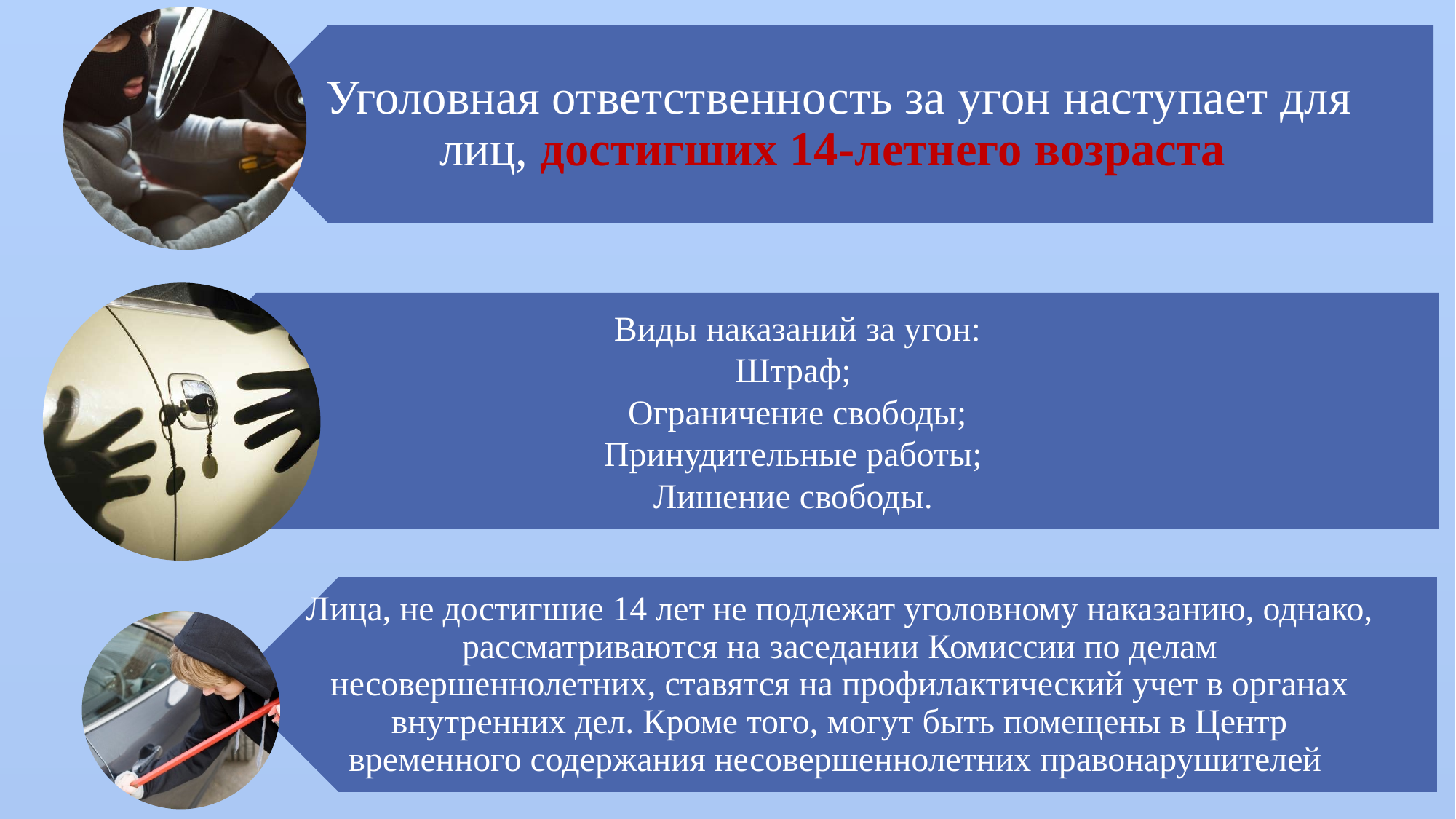

Уголовная ответственность за угон наступает для лиц, достигших 14-летнего возраста
Виды наказаний за угон:
Штраф;
Ограничение свободы;
Принудительные работы;
Лишение свободы.
Лица, не достигшие 14 лет не подлежат уголовному наказанию, однако, рассматриваются на заседании Комиссии по делам несовершеннолетних, ставятся на профилактический учет в органах внутренних дел. Кроме того, могут быть помещены в Центр временного содержания несовершеннолетних правонарушителей
#